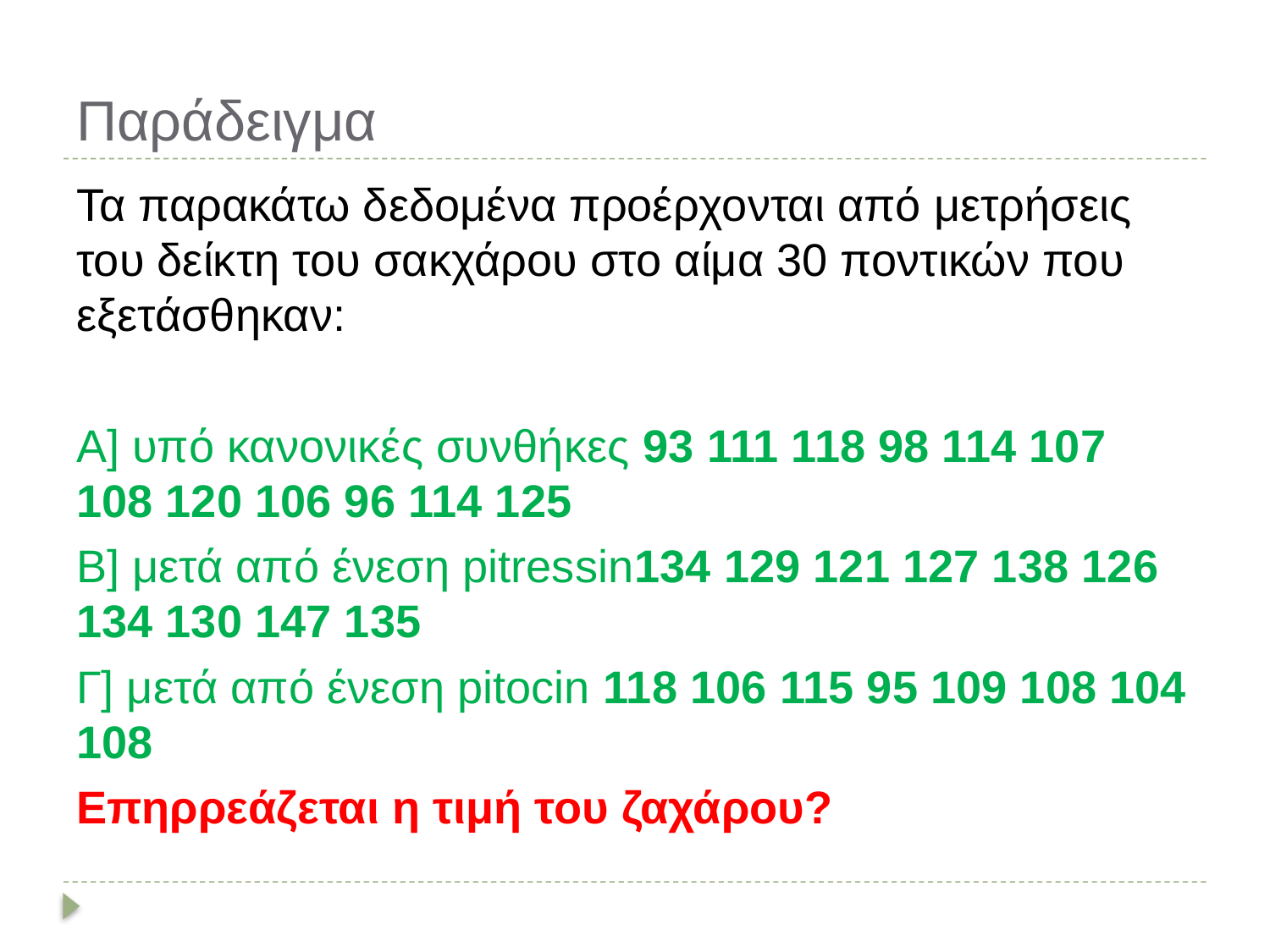

# Παράδειγμα
Τα παρακάτω δεδομένα προέρχονται από μετρήσεις του δείκτη του σακχάρου στο αίμα 30 ποντικών που εξετάσθηκαν:

Α] υπό κανονικές συνθήκες 93 111 118 98 114 107 108 120 106 96 114 125
Β] μετά από ένεση pitressin134 129 121 127 138 126 134 130 147 135
Γ] μετά από ένεση pitocin 118 106 115 95 109 108 104 108
Επηρρεάζεται η τιμή του ζαχάρου?